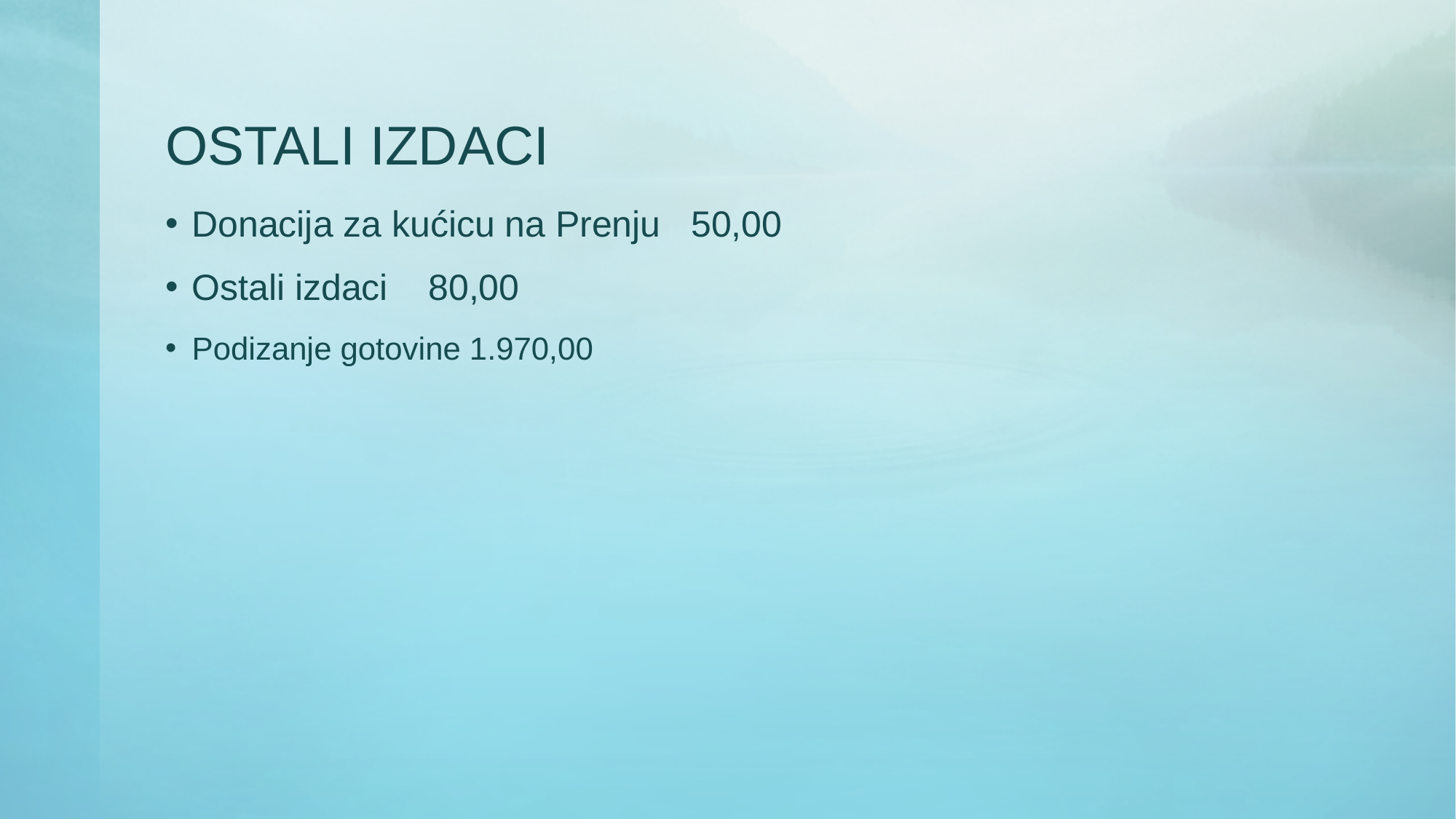

# OSTALI IZDACI
Donacija za kućicu na Prenju   50,00
Ostali izdaci    80,00
Podizanje gotovine 1.970,00